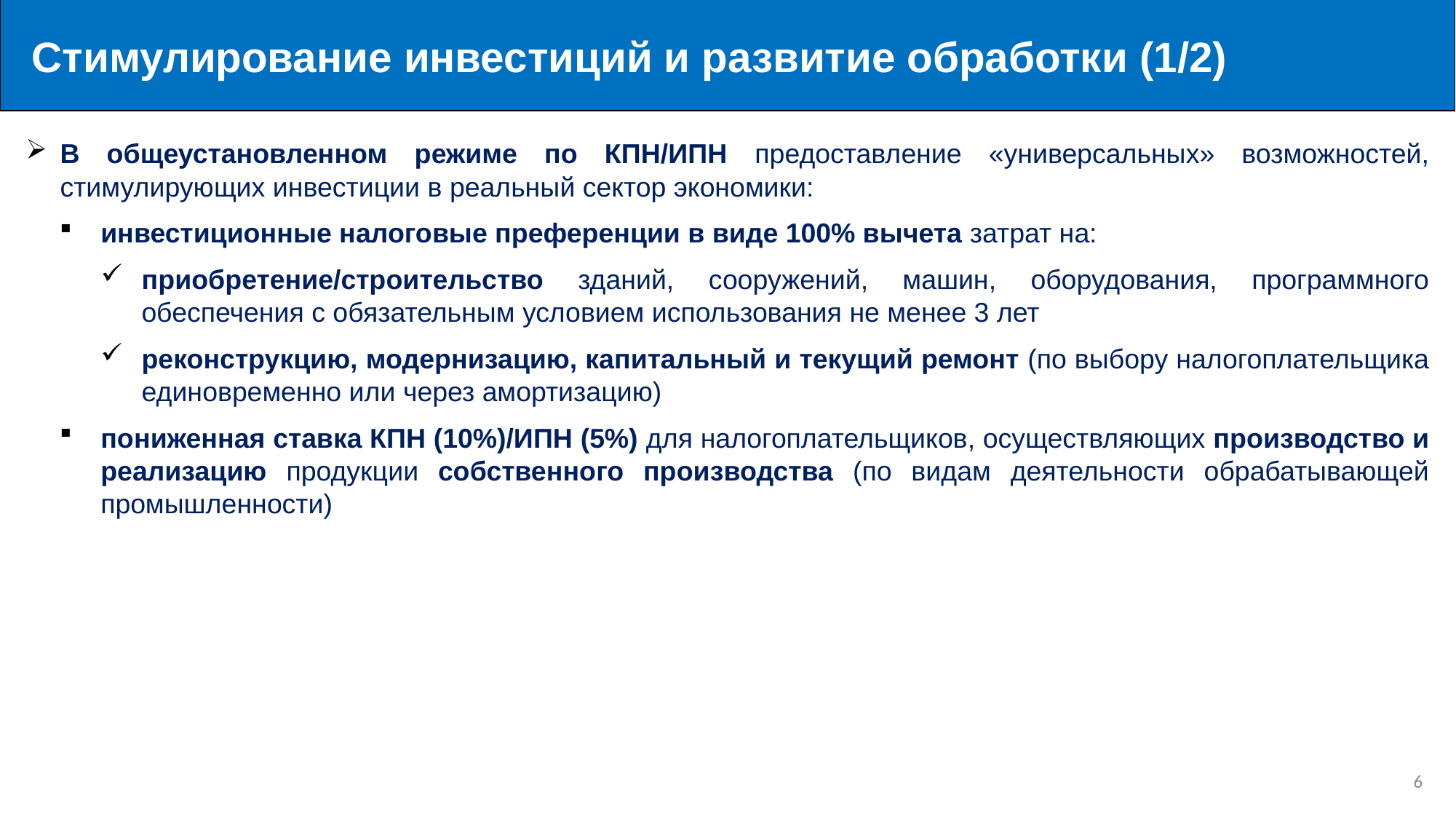

Стимулирование инвестиций и развитие обработки (1/2)
В общеустановленном режиме по КПН/ИПН предоставление «универсальных» возможностей, стимулирующих инвестиции в реальный сектор экономики:
инвестиционные налоговые преференции в виде 100% вычета затрат на:
приобретение/строительство зданий, сооружений, машин, оборудования, программного обеспечения с обязательным условием использования не менее 3 лет
реконструкцию, модернизацию, капитальный и текущий ремонт (по выбору налогоплательщика единовременно или через амортизацию)
пониженная ставка КПН (10%)/ИПН (5%) для налогоплательщиков, осуществляющих производство и реализацию продукции собственного производства (по видам деятельности обрабатывающей промышленности)
6